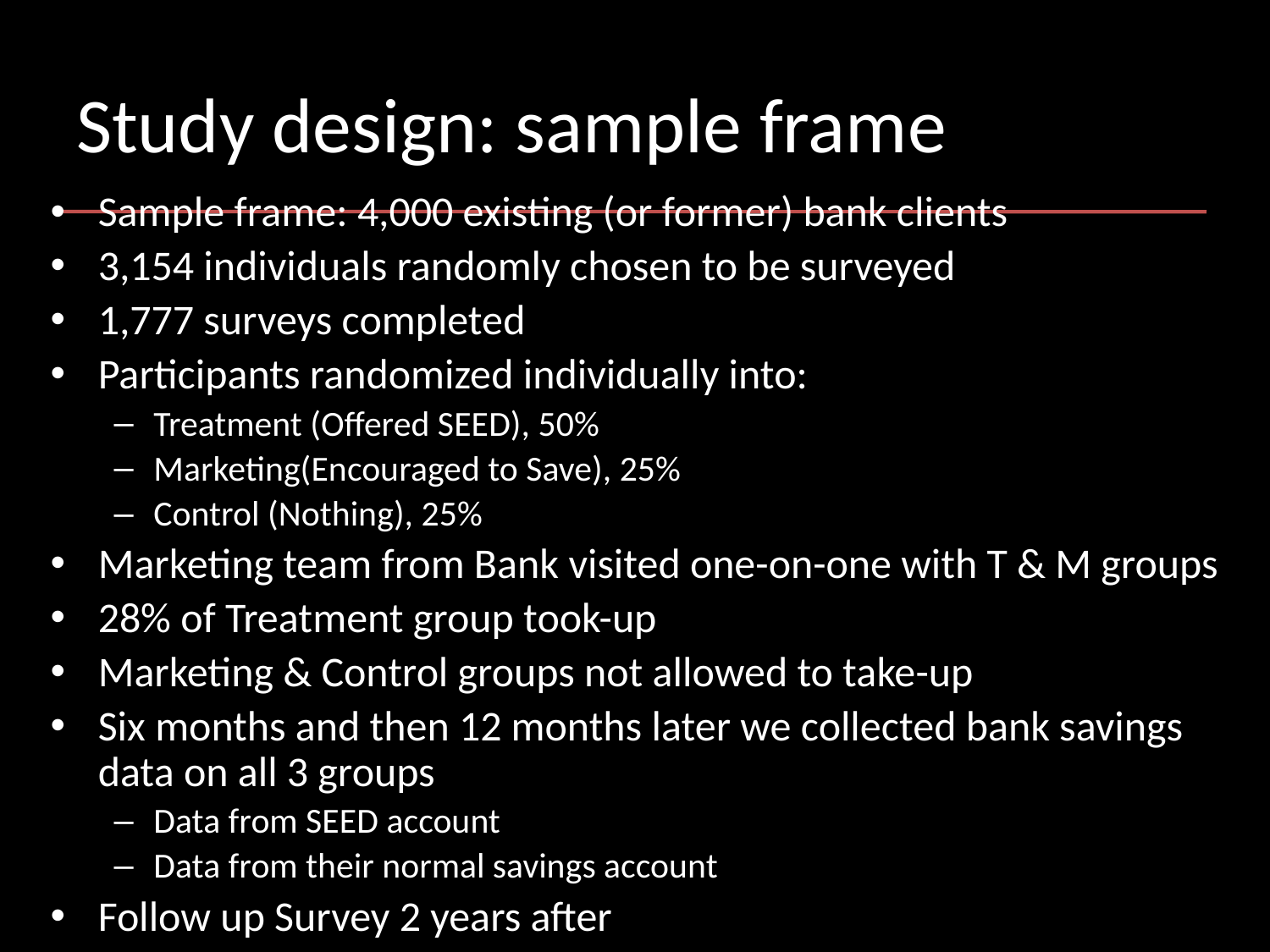

# Study design: sample frame
Sample frame: 4,000 existing (or former) bank clients
3,154 individuals randomly chosen to be surveyed
1,777 surveys completed
Participants randomized individually into:
Treatment (Offered SEED), 50%
Marketing(Encouraged to Save), 25%
Control (Nothing), 25%
Marketing team from Bank visited one-on-one with T & M groups
28% of Treatment group took-up
Marketing & Control groups not allowed to take-up
Six months and then 12 months later we collected bank savings data on all 3 groups
Data from SEED account
Data from their normal savings account
Follow up Survey 2 years after